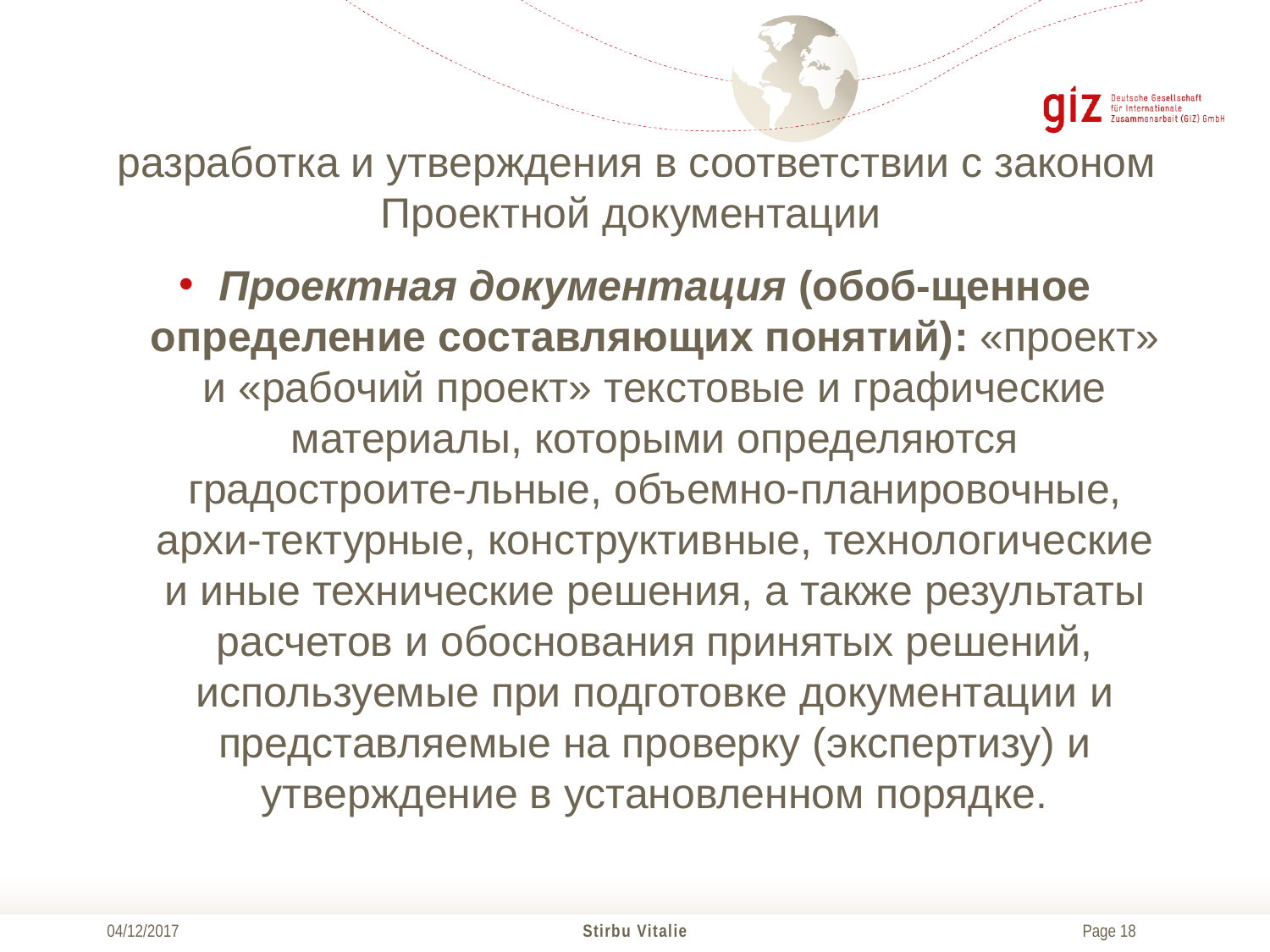

# разработка и утверждения в соответствии с законом Проектной документации
Проектная документация (обоб-щенное определение составляющих понятий): «проект» и «рабочий проект» текстовые и графические материалы, которыми определяются градостроите-льные, объемно-планировочные, архи-тектурные, конструктивные, технологические и иные технические решения, а также результаты расчетов и обоснования принятых решений, используемые при подготовке документации и представляемые на проверку (экспертизу) и утверждение в установленном порядке.
04/12/2017
Stirbu Vitalie